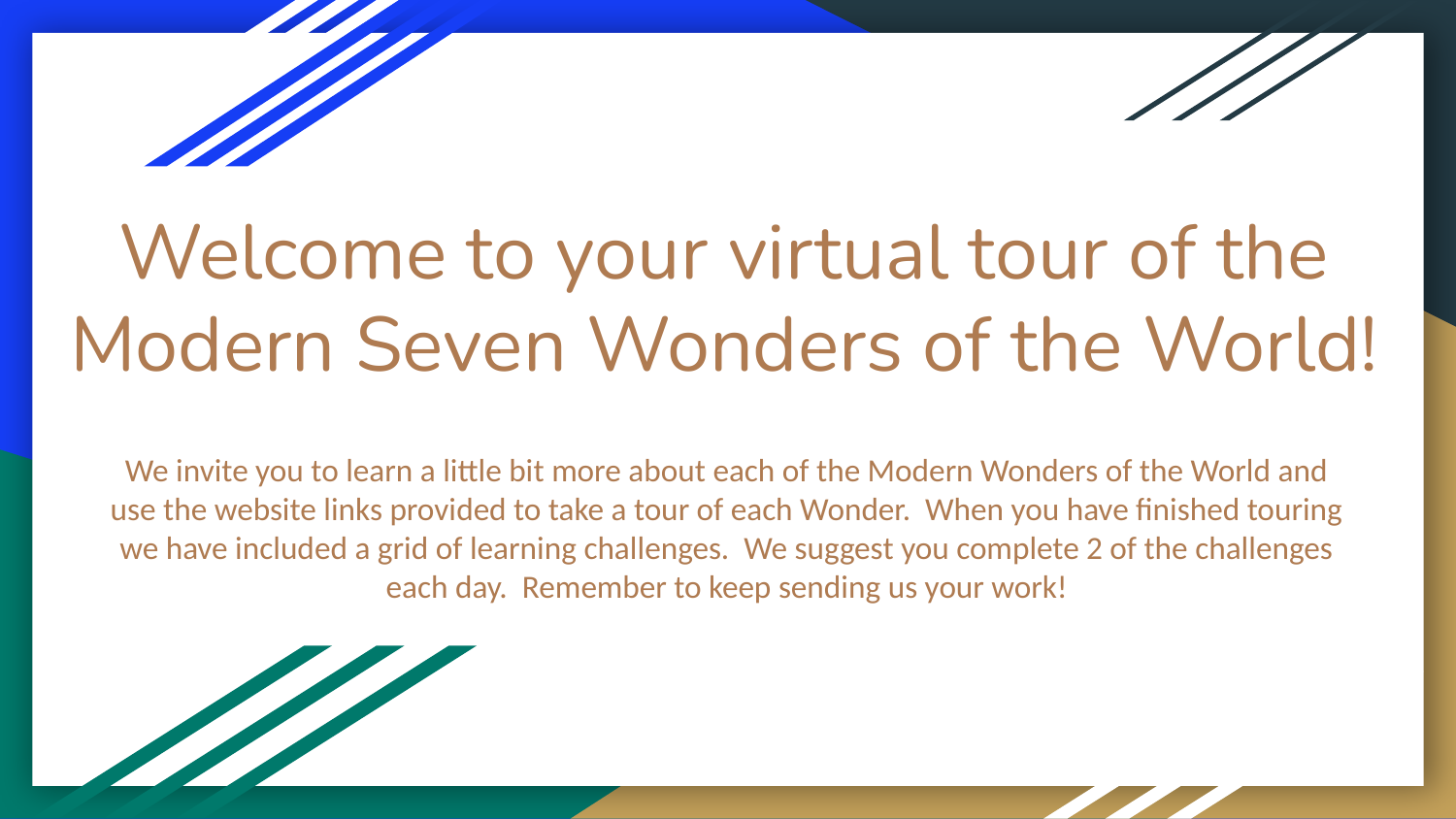

# Welcome to your virtual tour of the Modern Seven Wonders of the World!
We invite you to learn a little bit more about each of the Modern Wonders of the World and use the website links provided to take a tour of each Wonder.  When you have finished touring we have included a grid of learning challenges.  We suggest you complete 2 of the challenges each day.  Remember to keep sending us your work!